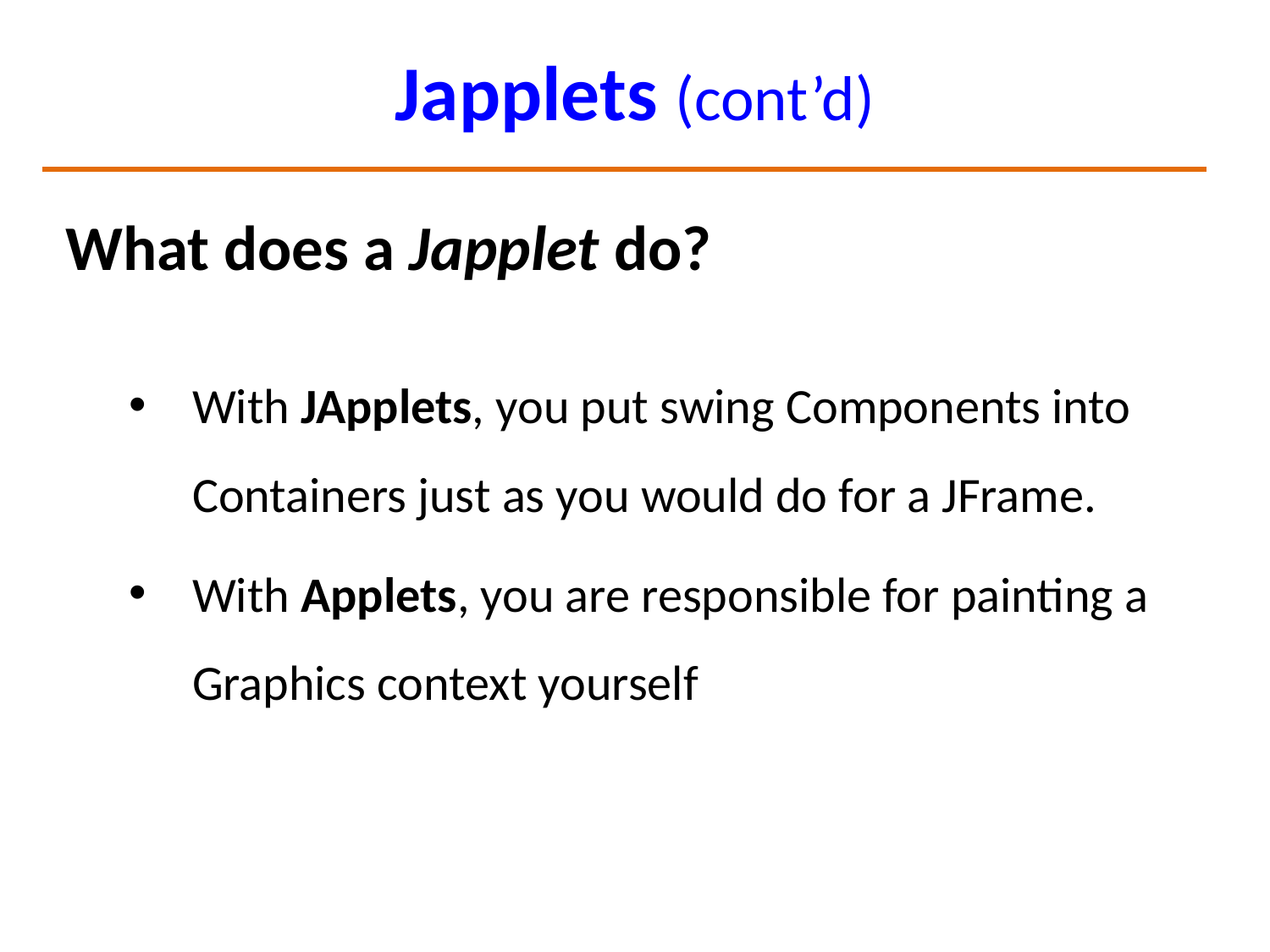

# Japplets (cont’d)
What does a Japplet do?

With JApplets, you put swing Components into Containers just as you would do for a JFrame.
With Applets, you are responsible for painting a 
Graphics context yourself